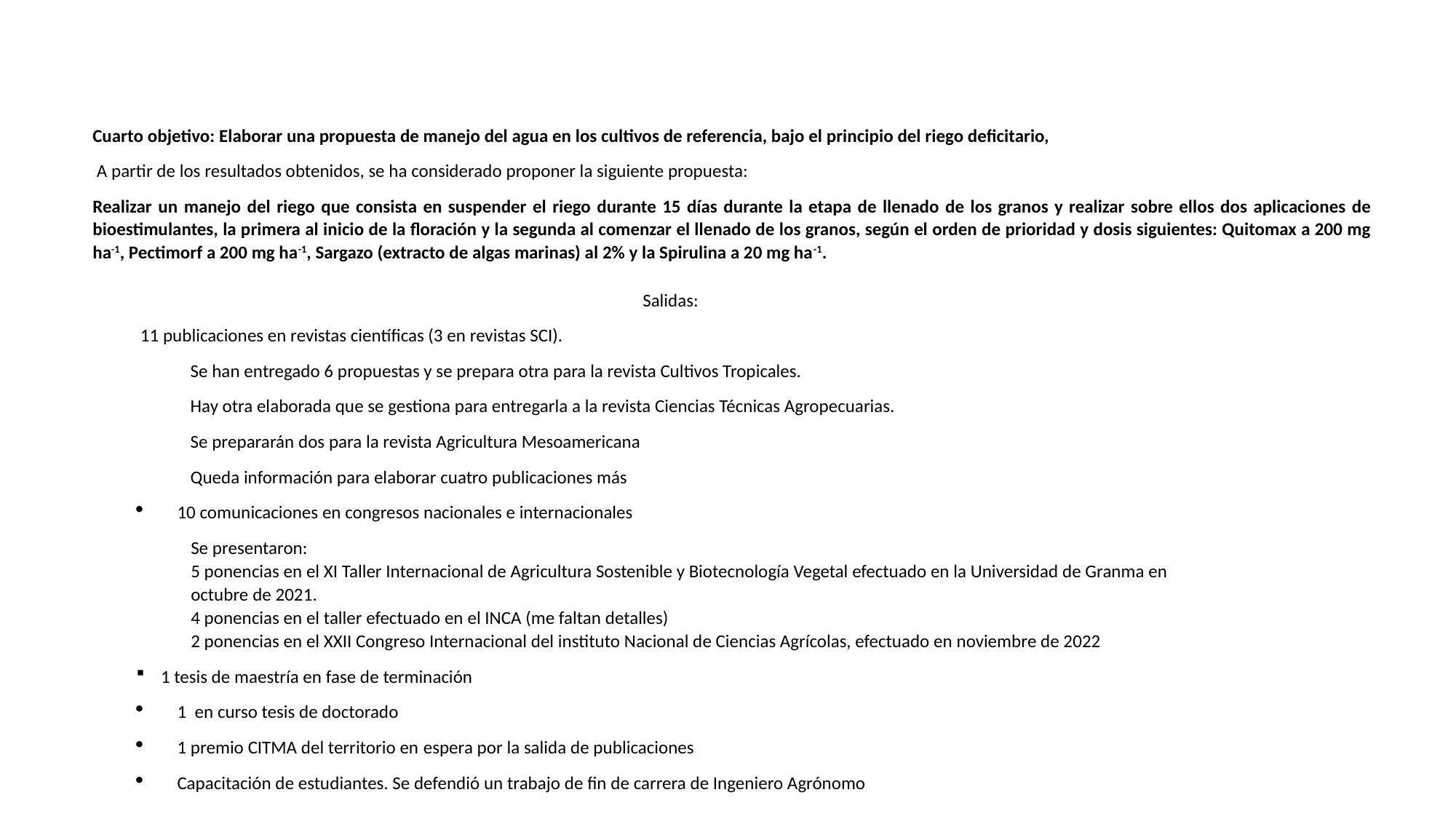

Cuarto objetivo: Elaborar una propuesta de manejo del agua en los cultivos de referencia, bajo el principio del riego deficitario,
 A partir de los resultados obtenidos, se ha considerado proponer la siguiente propuesta:
Realizar un manejo del riego que consista en suspender el riego durante 15 días durante la etapa de llenado de los granos y realizar sobre ellos dos aplicaciones de bioestimulantes, la primera al inicio de la floración y la segunda al comenzar el llenado de los granos, según el orden de prioridad y dosis siguientes: Quitomax a 200 mg ha-1, Pectimorf a 200 mg ha-1, Sargazo (extracto de algas marinas) al 2% y la Spirulina a 20 mg ha-1.
Salidas:
 11 publicaciones en revistas científicas (3 en revistas SCI).
Se han entregado 6 propuestas y se prepara otra para la revista Cultivos Tropicales.
Hay otra elaborada que se gestiona para entregarla a la revista Ciencias Técnicas Agropecuarias.
Se prepararán dos para la revista Agricultura Mesoamericana
Queda información para elaborar cuatro publicaciones más
10 comunicaciones en congresos nacionales e internacionales
Se presentaron:
5 ponencias en el XI Taller Internacional de Agricultura Sostenible y Biotecnología Vegetal efectuado en la Universidad de Granma en octubre de 2021.
4 ponencias en el taller efectuado en el INCA (me faltan detalles)
2 ponencias en el XXII Congreso Internacional del instituto Nacional de Ciencias Agrícolas, efectuado en noviembre de 2022
 1 tesis de maestría en fase de terminación
1  en curso tesis de doctorado
1 premio CITMA del territorio en espera por la salida de publicaciones
Capacitación de estudiantes. Se defendió un trabajo de fin de carrera de Ingeniero Agrónomo